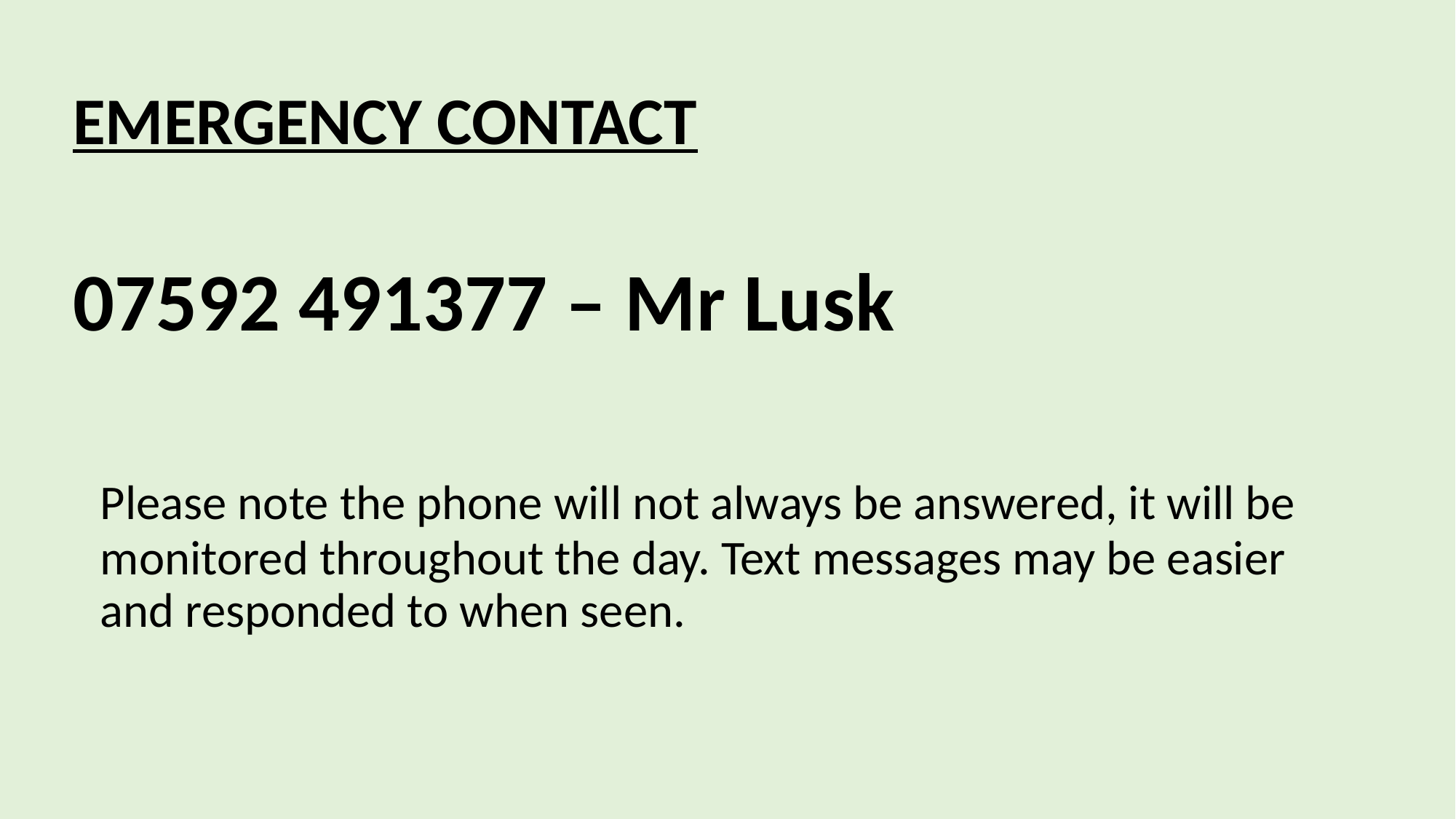

EMERGENCY CONTACT
07592 491377 – Mr Lusk

  Please note the phone will not always be answered, it will be monitored throughout the day. Text messages may be easier and responded to when seen.